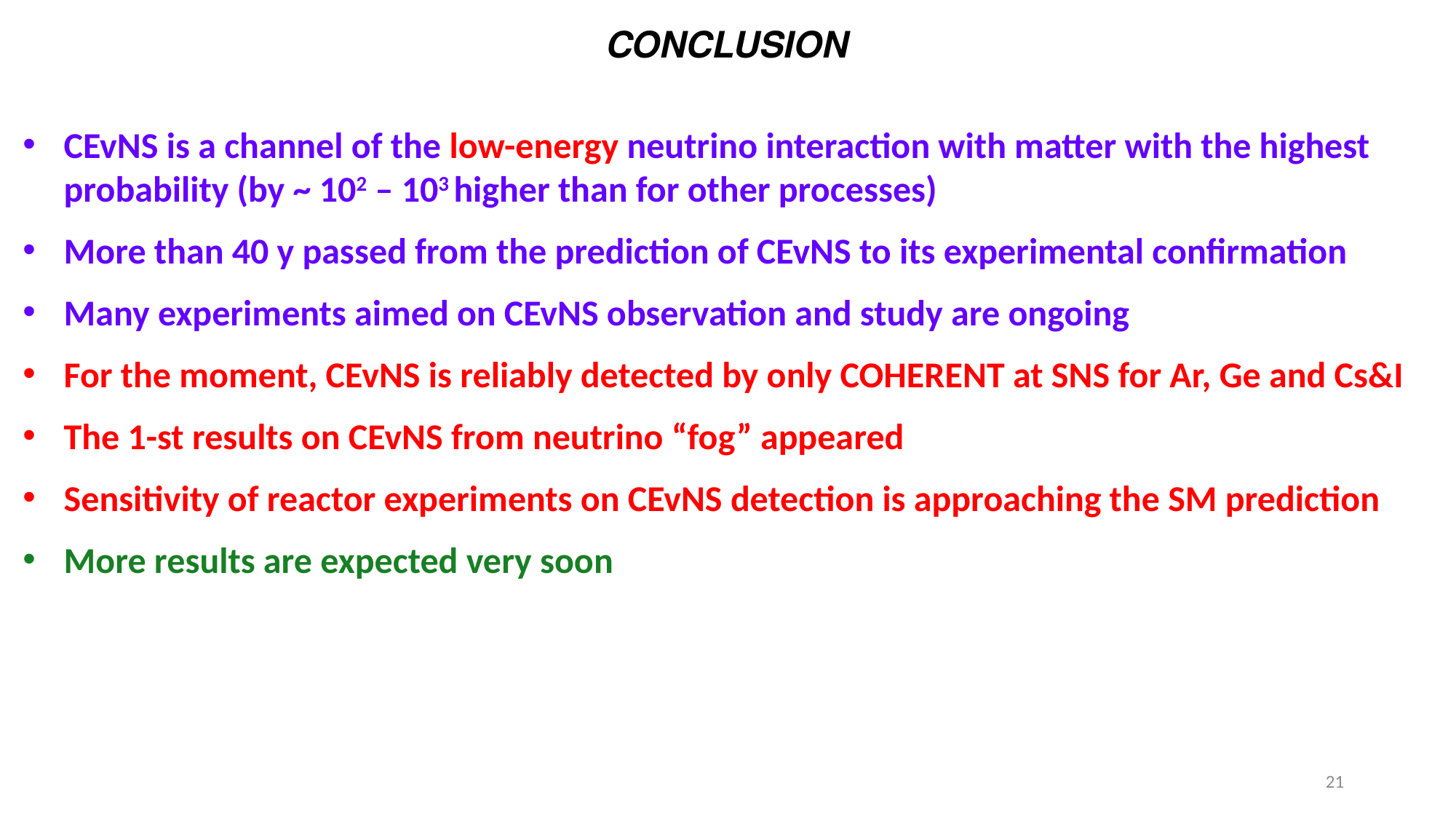

CONCLUSION
CEvNS is a channel of the low-energy neutrino interaction with matter with the highest probability (by ~ 102 – 103 higher than for other processes)
More than 40 y passed from the prediction of CEvNS to its experimental confirmation
Many experiments aimed on CEvNS observation and study are ongoing
For the moment, CEvNS is reliably detected by only COHERENT at SNS for Ar, Ge and Cs&I
The 1-st results on CEvNS from neutrino “fog” appeared
Sensitivity of reactor experiments on CEvNS detection is approaching the SM prediction
More results are expected very soon
21